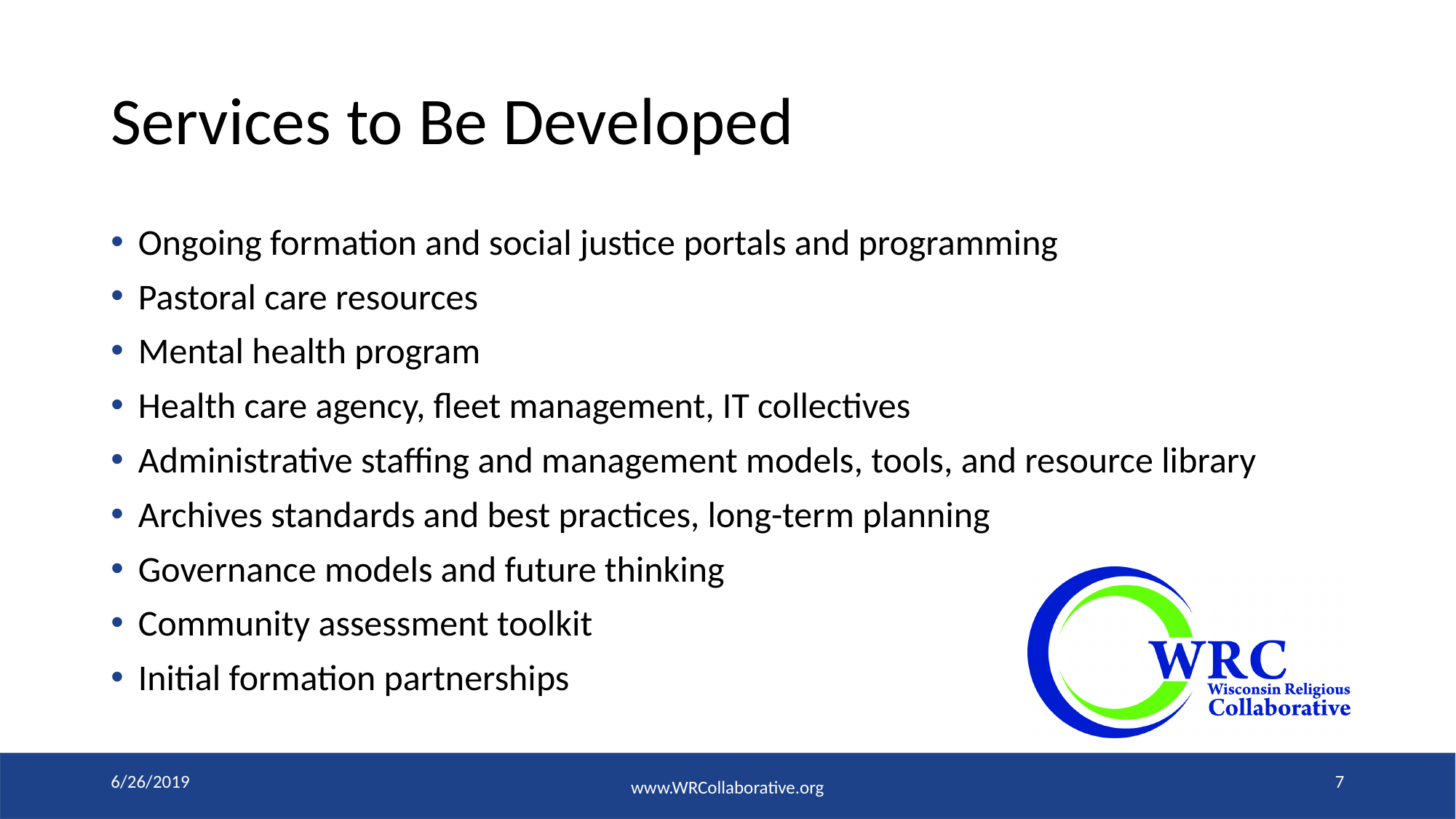

# Services to Be Developed
Ongoing formation and social justice portals and programming
Pastoral care resources
Mental health program
Health care agency, fleet management, IT collectives
Administrative staffing and management models, tools, and resource library
Archives standards and best practices, long-term planning
Governance models and future thinking
Community assessment toolkit
Initial formation partnerships

6/26/2019
7